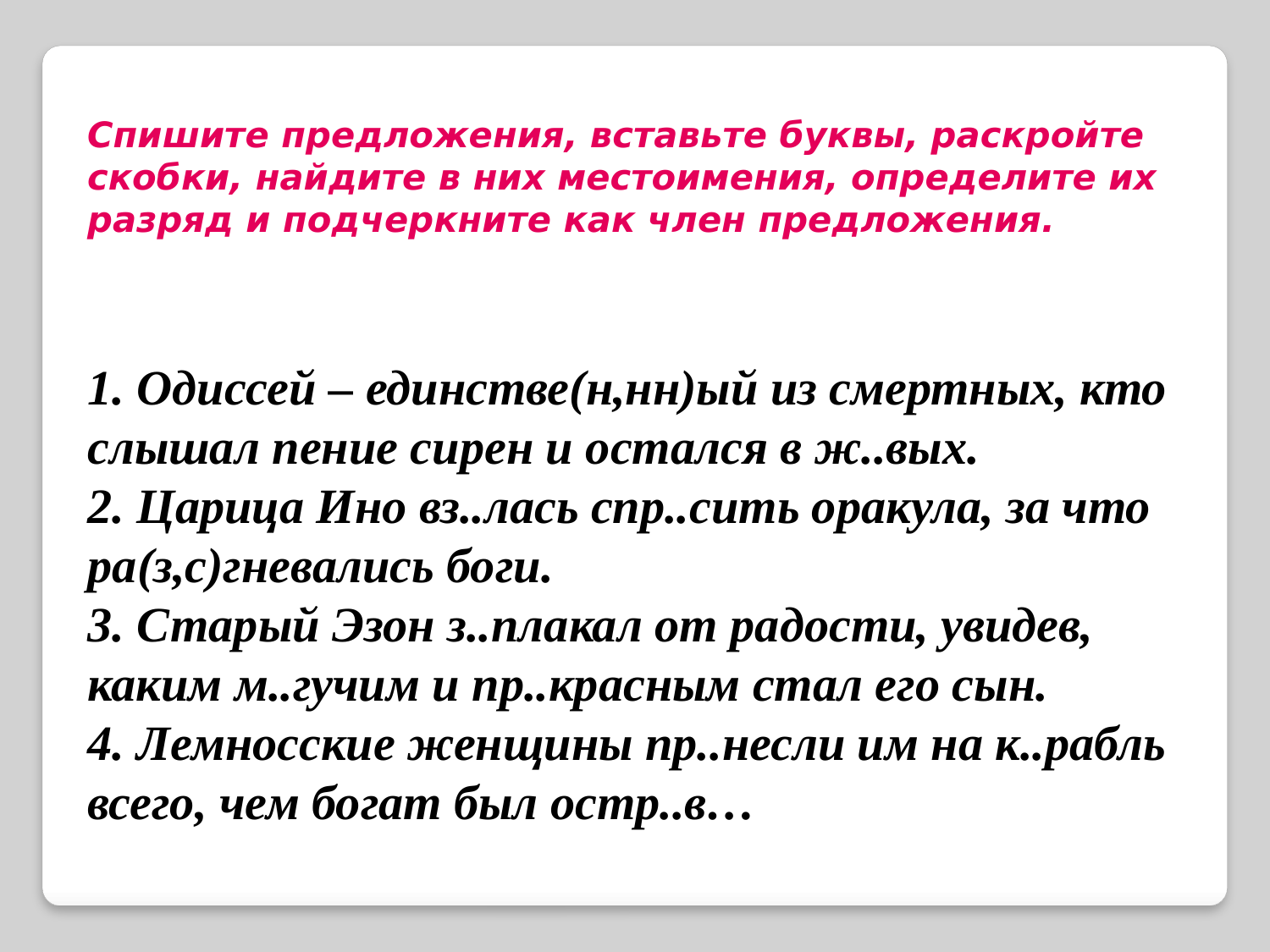

Спишите предложения, вставьте буквы, раскройте скобки, найдите в них местоимения, определите их разряд и подчеркните как член предложения.
1. Одиссей – единстве(н,нн)ый из смертных, кто слышал пение сирен и остался в ж..вых.
2. Царица Ино вз..лась спр..сить оракула, за что ра(з,с)гневались боги.
3. Старый Эзон з..плакал от радости, увидев, каким м..гучим и пр..красным стал его сын.
4. Лемносские женщины пр..несли им на к..рабль всего, чем богат был остр..в…